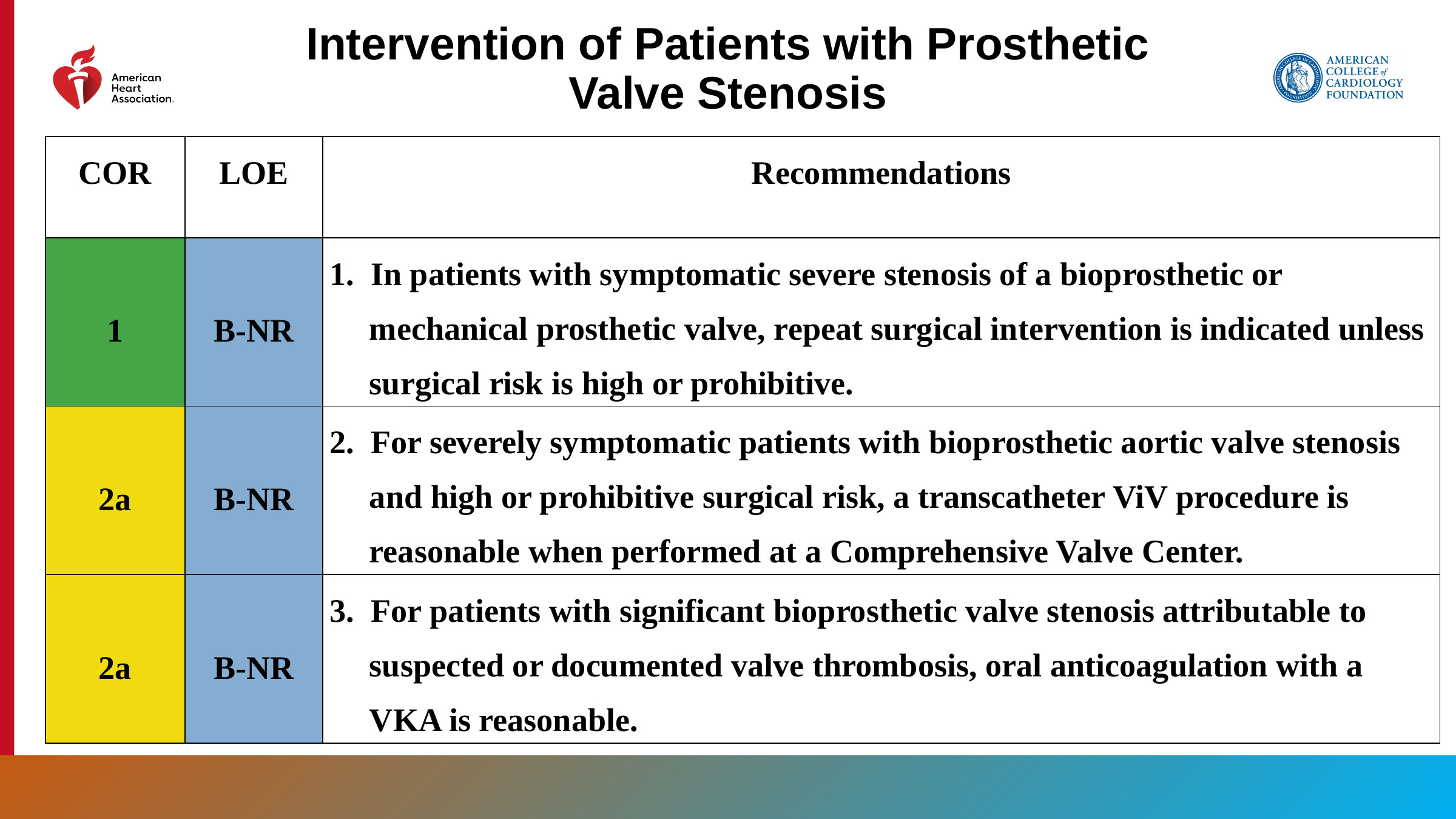

# Intervention of Patients with Prosthetic Valve Stenosis
| COR | LOE | Recommendations |
| --- | --- | --- |
| 1 | B-NR | 1. In patients with symptomatic severe stenosis of a bioprosthetic or mechanical prosthetic valve, repeat surgical intervention is indicated unless surgical risk is high or prohibitive. |
| 2a | B-NR | 2. For severely symptomatic patients with bioprosthetic aortic valve stenosis and high or prohibitive surgical risk, a transcatheter ViV procedure is reasonable when performed at a Comprehensive Valve Center. |
| 2a | B-NR | 3. For patients with significant bioprosthetic valve stenosis attributable to suspected or documented valve thrombosis, oral anticoagulation with a VKA is reasonable. |
159